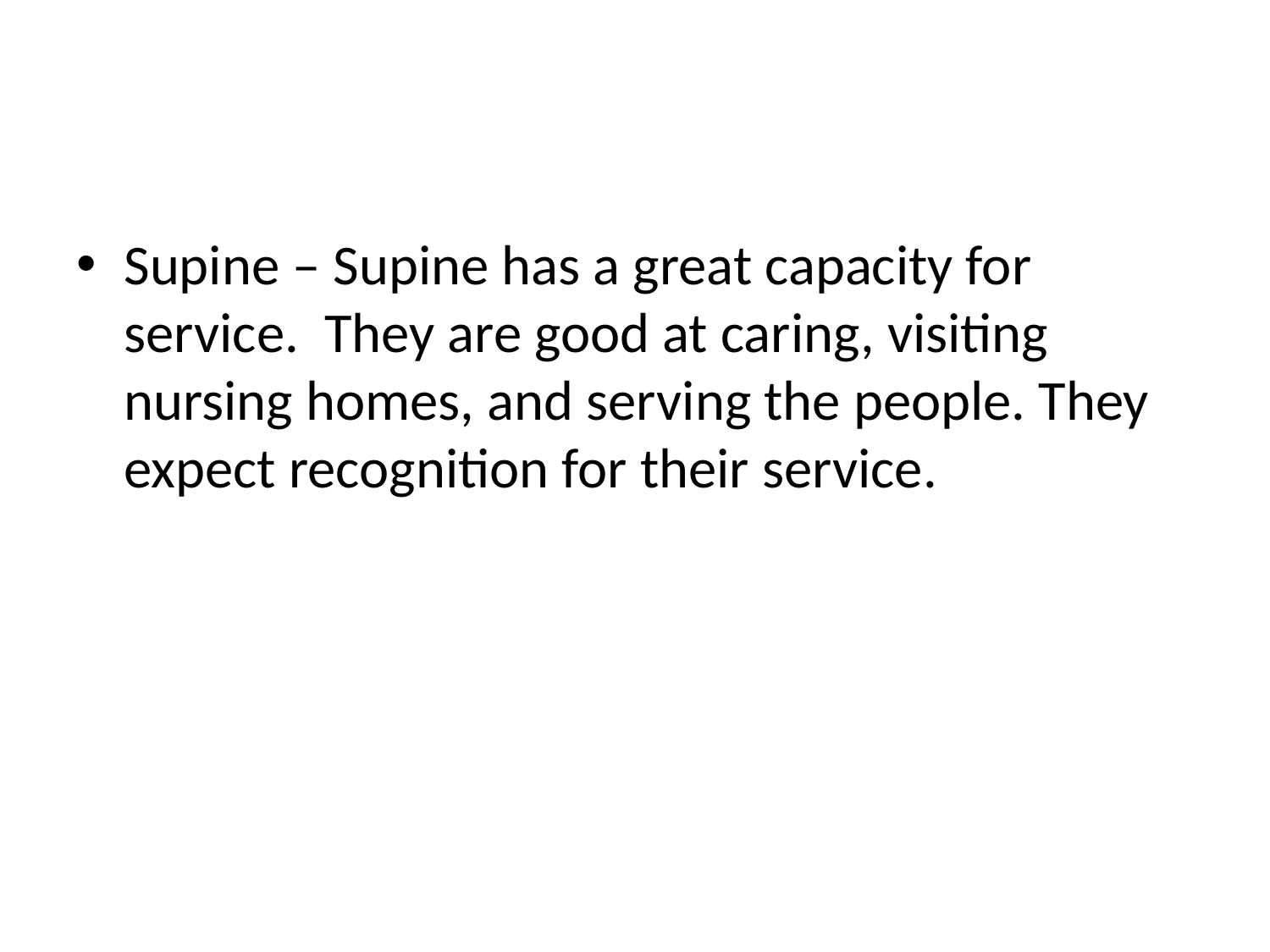

#
Supine – Supine has a great capacity for service.  They are good at caring, visiting nursing homes, and serving the people. They expect recognition for their service.